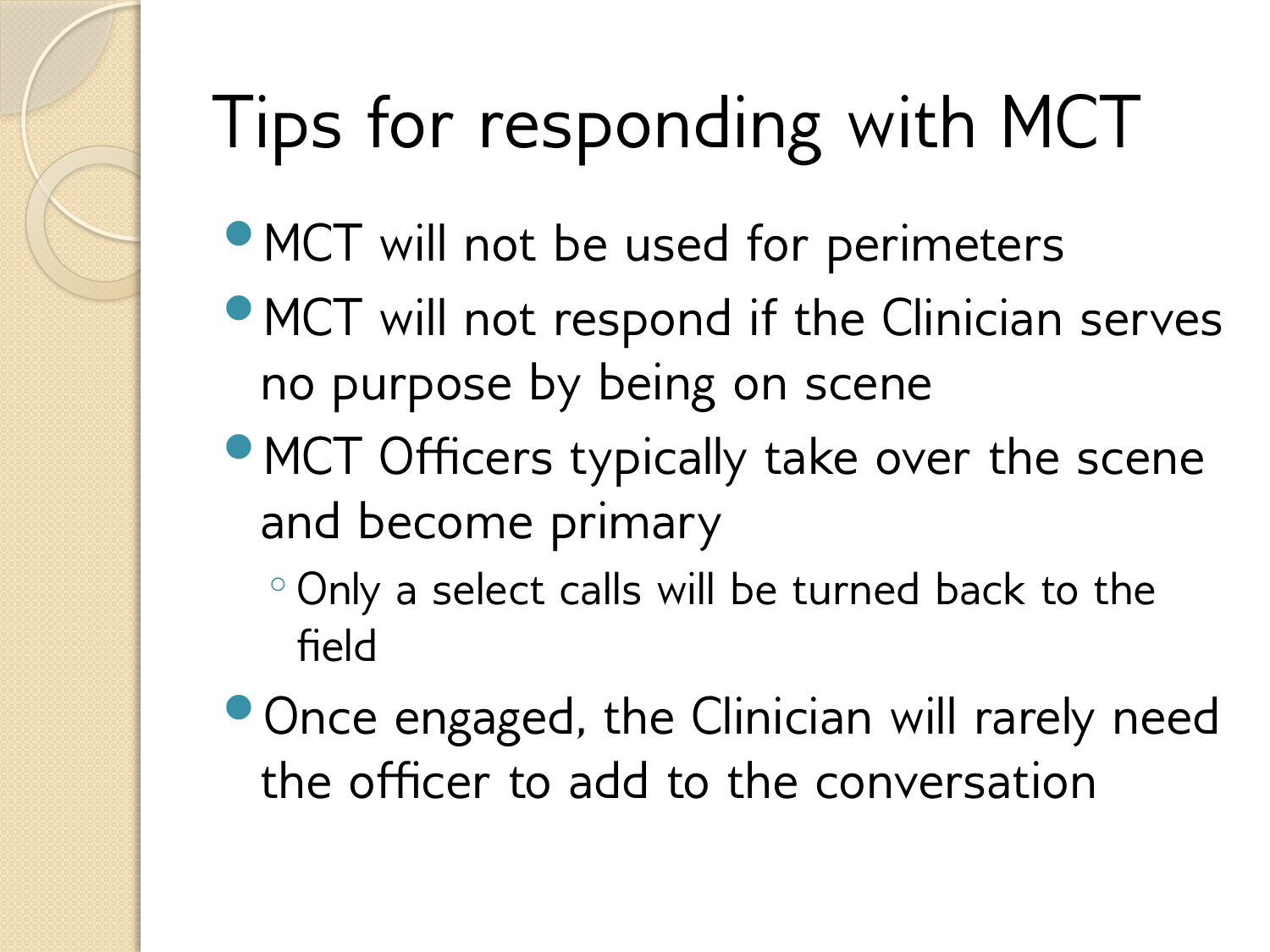

# Tips for responding with MCT
MCT will not be used for perimeters
MCT will not respond if the Clinician serves no purpose by being on scene
MCT Officers typically take over the scene and become primary
Only a select calls will be turned back to the field
Once engaged, the Clinician will rarely need the officer to add to the conversation